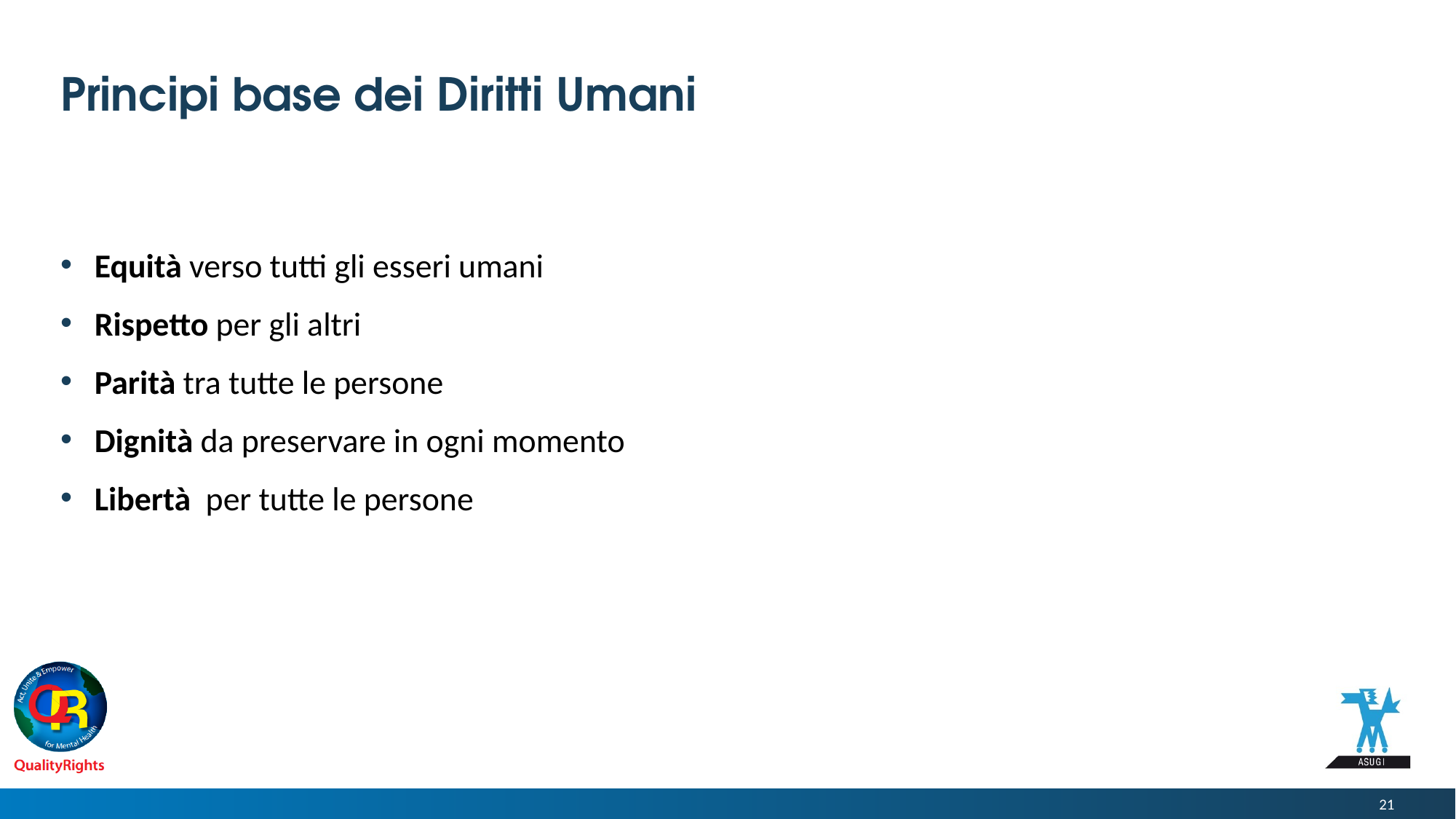

# Principi base dei Diritti Umani

Equità verso tutti gli esseri umani
Rispetto per gli altri
Parità tra tutte le persone
Dignità da preservare in ogni momento
Libertà  per tutte le persone

21